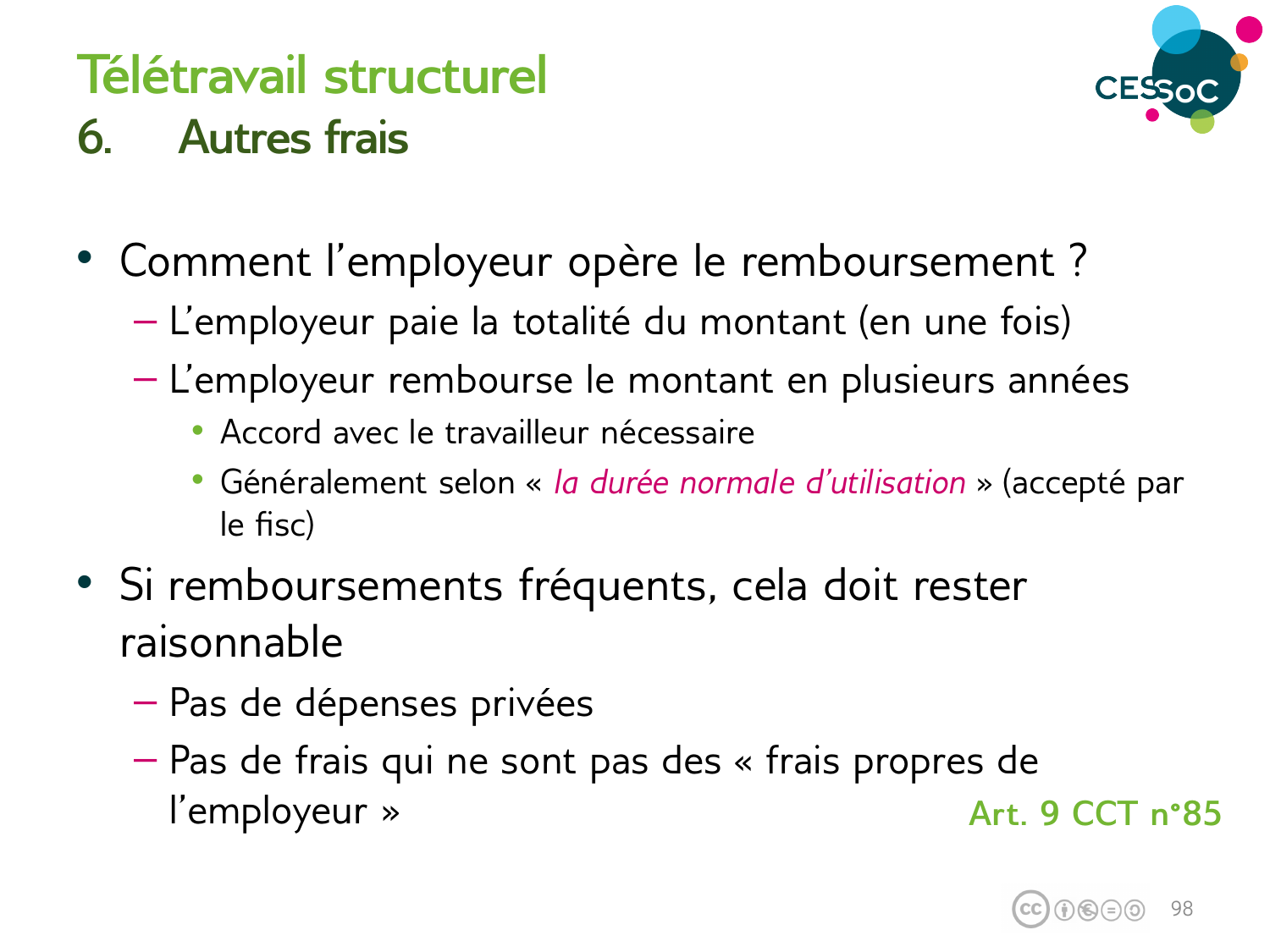

Télétravail structurel
6.     Autres frais

Comment l’employeur opère le remboursement ?
L’employeur paie la totalité du montant (en une fois)
L’employeur rembourse le montant en plusieurs années
Accord avec le travailleur nécessaire
Généralement selon « la durée normale d’utilisation » (accepté par le fisc)
Si remboursements fréquents, cela doit rester raisonnable
Pas de dépenses privées
Pas de frais qui ne sont pas des « frais propres de l’employeur »
Art. 9 CCT n°85
98